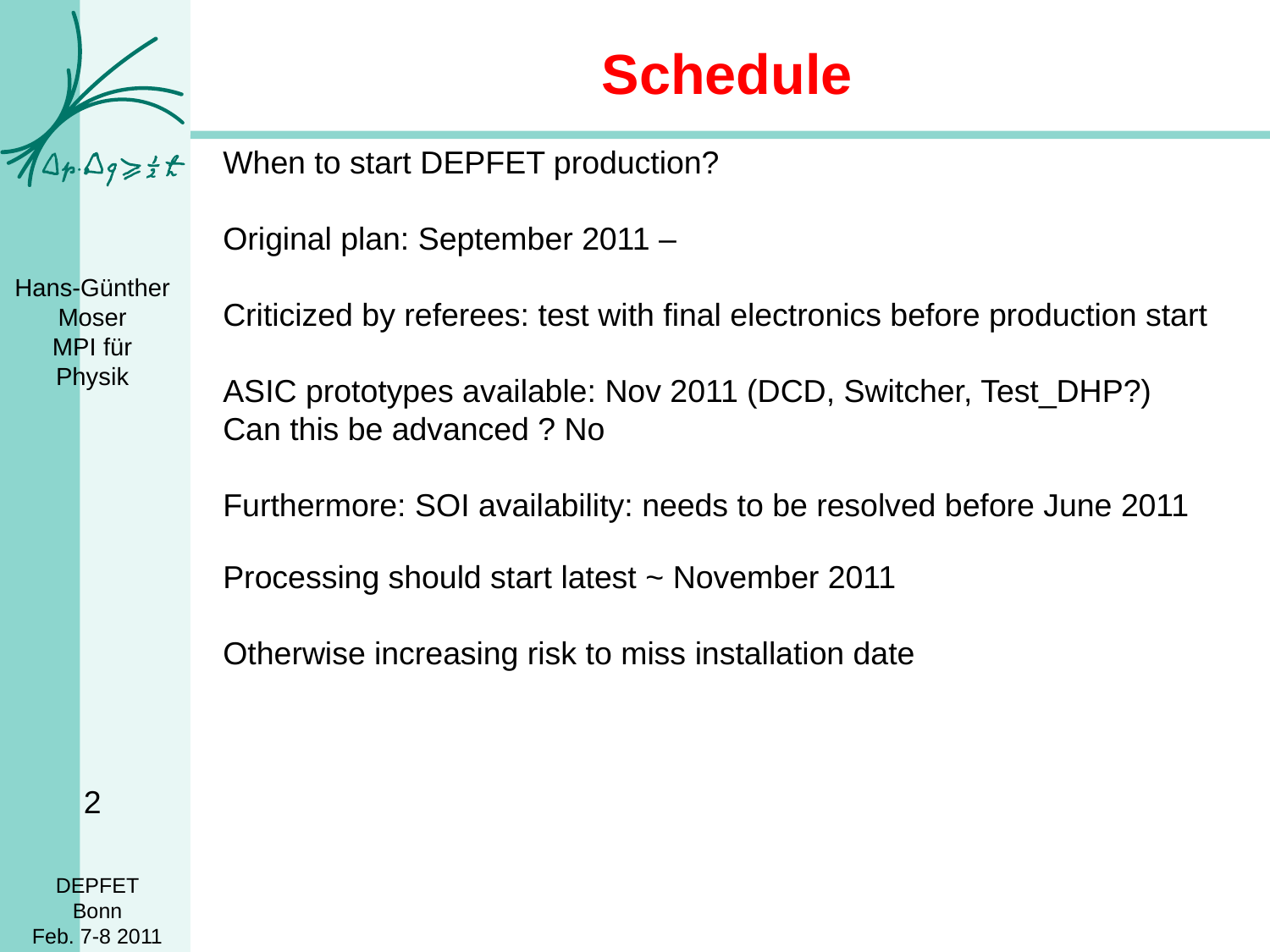

# Schedule
When to start DEPFET production?

Original plan: September 2011 –

Criticized by referees: test with final electronics before production start

ASIC prototypes available: Nov 2011 (DCD, Switcher, Test_DHP?)
Can this be advanced ? No

Furthermore: SOI availability: needs to be resolved before June 2011

Processing should start latest ~ November 2011

Otherwise increasing risk to miss installation date